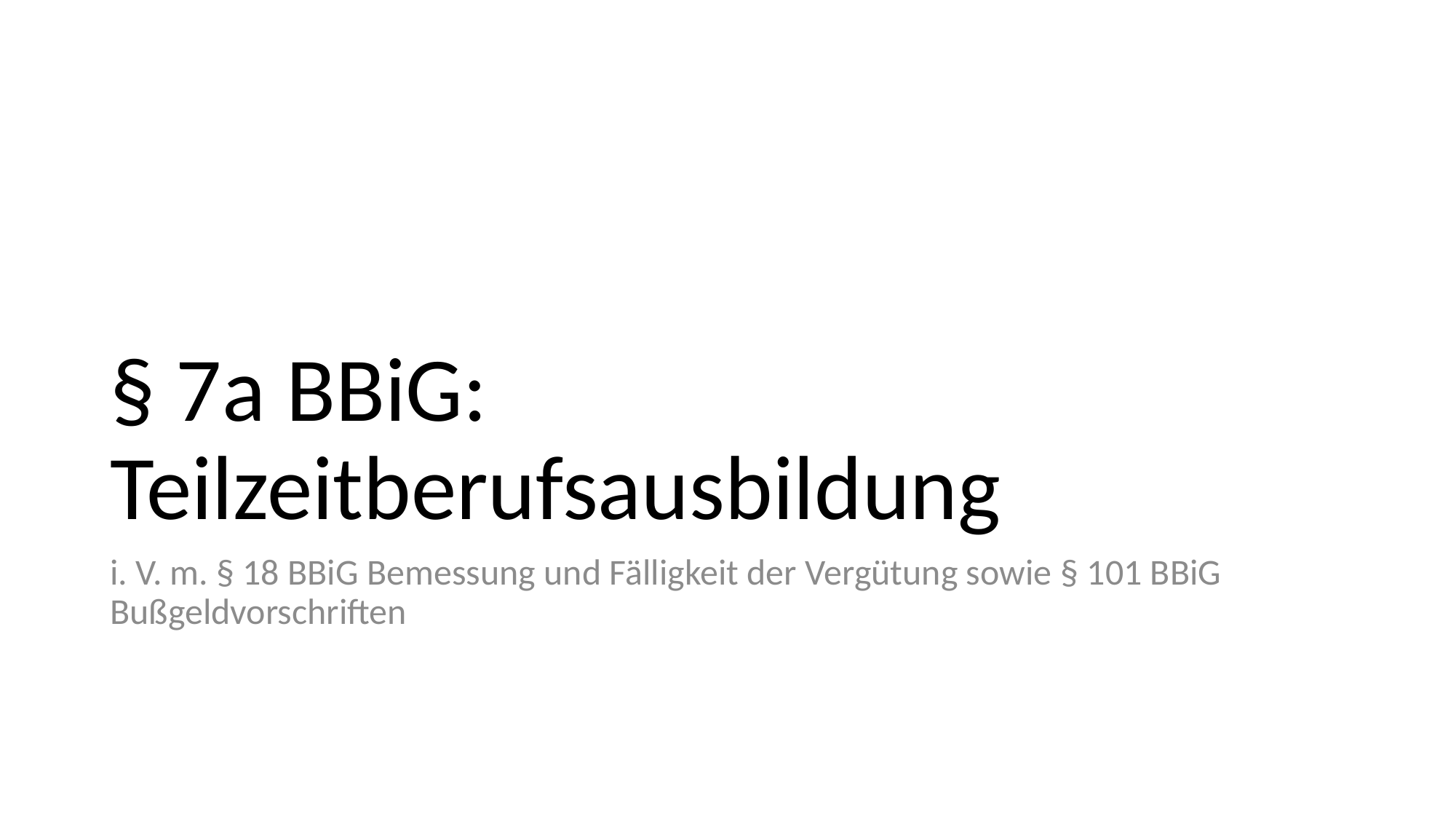

# § 7a BBiG: Teilzeitberufsausbildung
i. V. m. § 18 BBiG Bemessung und Fälligkeit der Vergütung sowie § 101 BBiG Bußgeldvorschriften